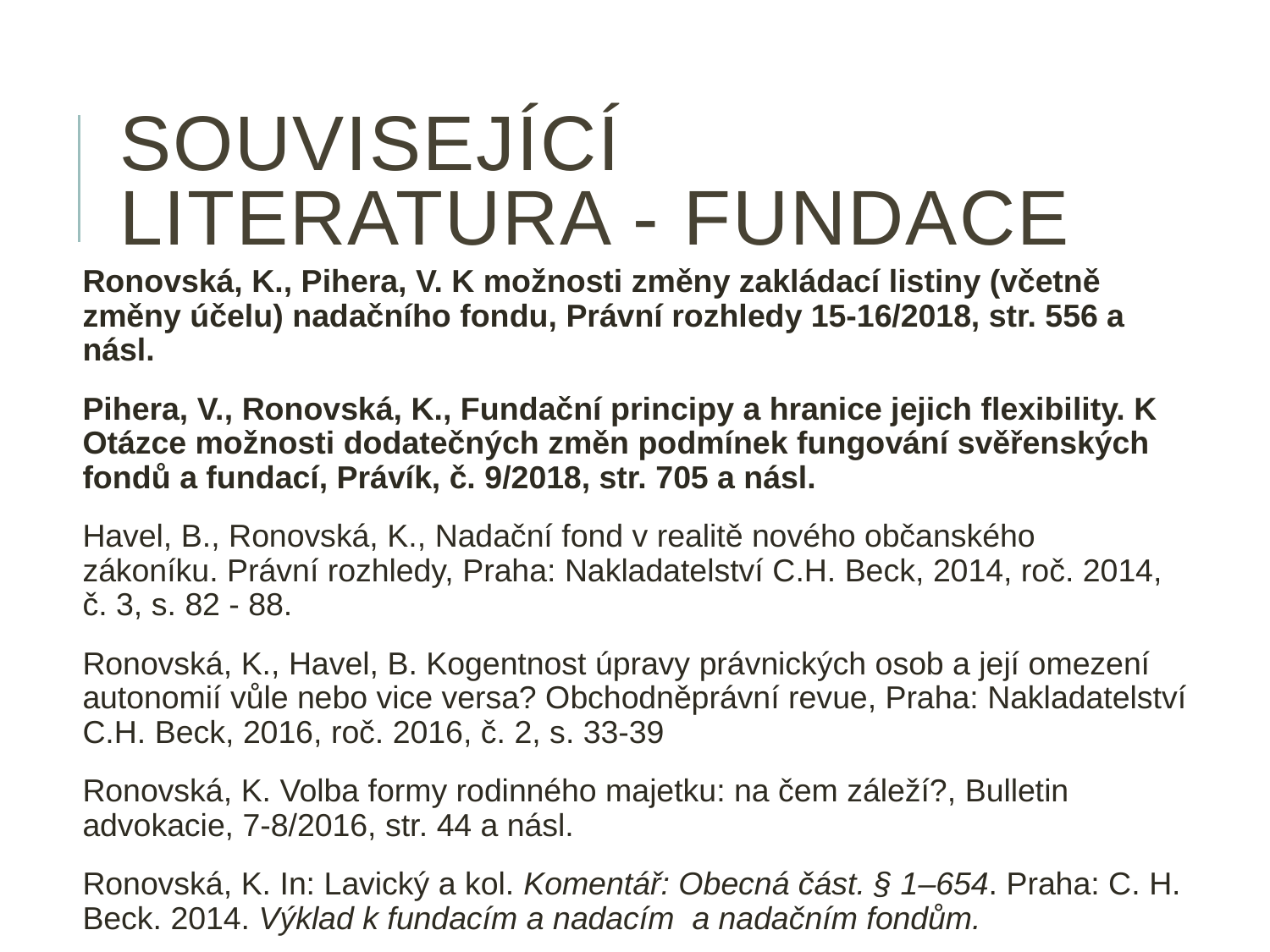

# Související literatura - fundace

Ronovská, K., Pihera, V. K možnosti změny zakládací listiny (včetně změny účelu) nadačního fondu, Právní rozhledy 15-16/2018, str. 556 a násl.
Pihera, V., Ronovská, K., Fundační principy a hranice jejich flexibility. K Otázce možnosti dodatečných změn podmínek fungování svěřenských fondů a fundací, Právík, č. 9/2018, str. 705 a násl.
Havel, B., Ronovská, K., Nadační fond v realitě nového občanského zákoníku. Právní rozhledy, Praha: Nakladatelství C.H. Beck, 2014, roč. 2014, č. 3, s. 82 - 88.
Ronovská, K., Havel, B. Kogentnost úpravy právnických osob a její omezení autonomií vůle nebo vice versa? Obchodněprávní revue, Praha: Nakladatelství C.H. Beck, 2016, roč. 2016, č. 2, s. 33-39
Ronovská, K. Volba formy rodinného majetku: na čem záleží?, Bulletin advokacie, 7-8/2016, str. 44 a násl.
Ronovská, K. In: Lavický a kol. Komentář: Obecná část. § 1–654. Praha: C. H. Beck. 2014. Výklad k fundacím a nadacím  a nadačním fondům.